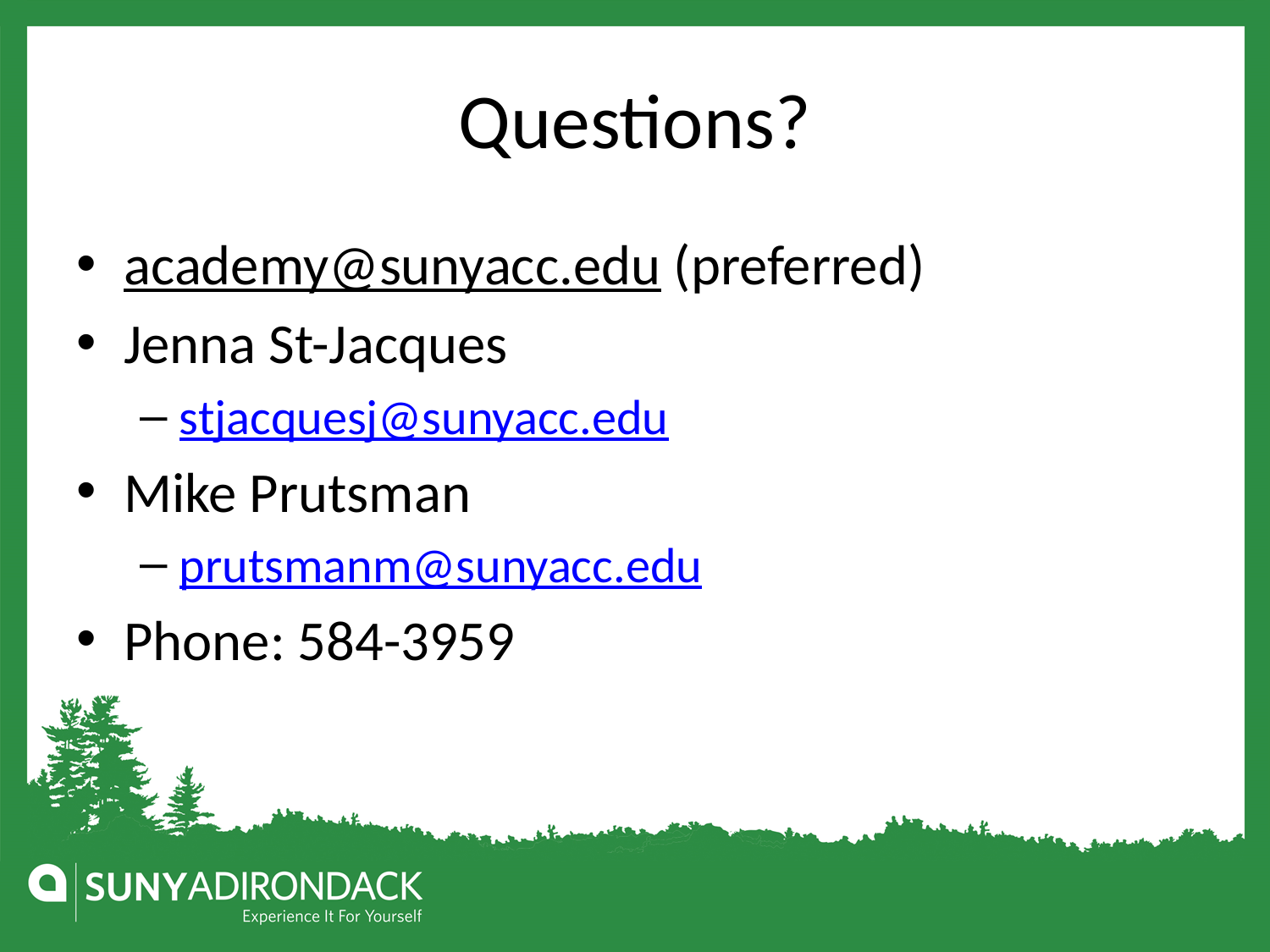

# Questions?
academy@sunyacc.edu (preferred)
Jenna St-Jacques
stjacquesj@sunyacc.edu
Mike Prutsman
prutsmanm@sunyacc.edu
Phone: 584-3959